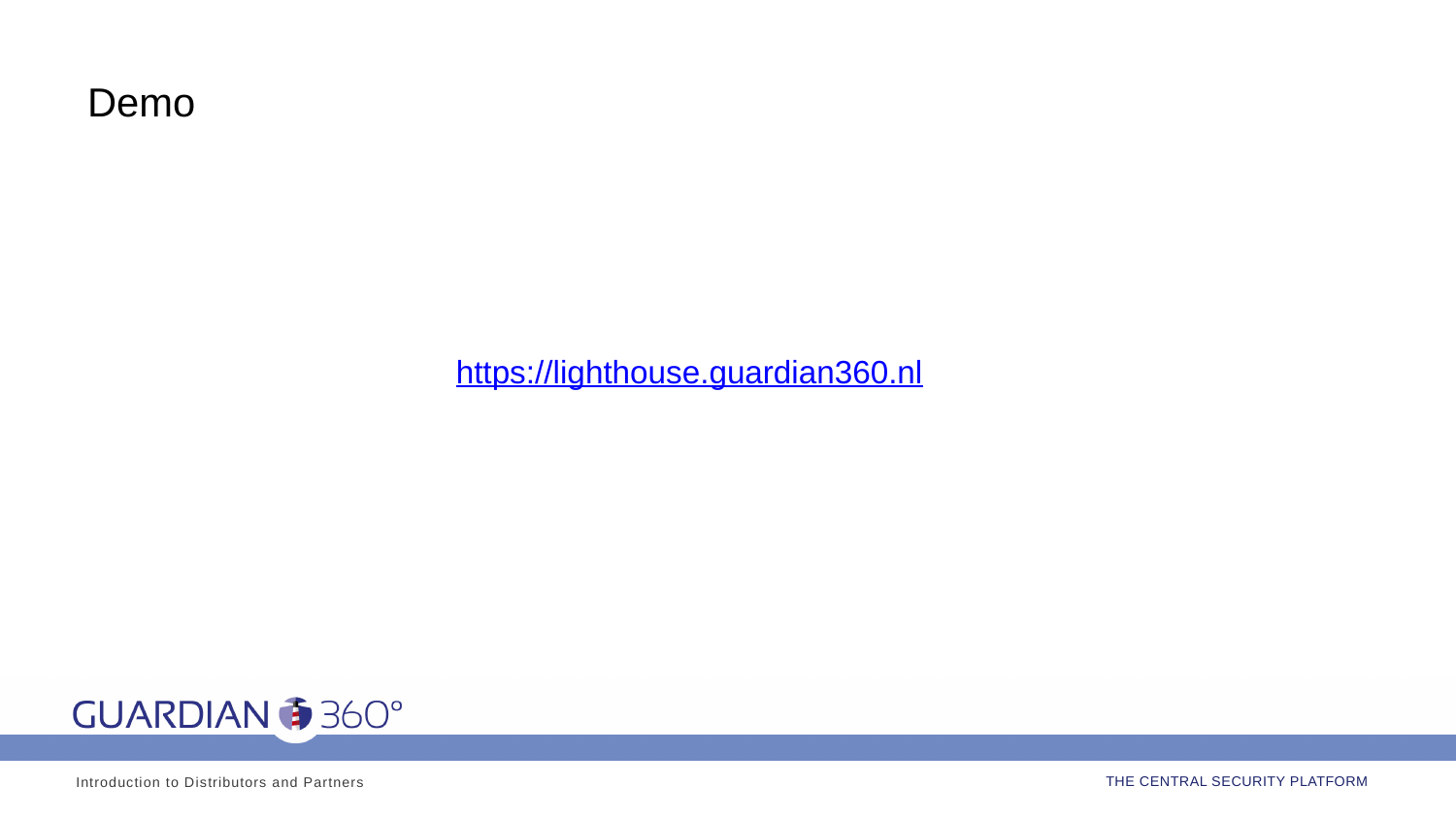

# Demo
https://lighthouse.guardian360.nl

Introduction to Distributors and Partners
THE CENTRAL SECURITY PLATFORM